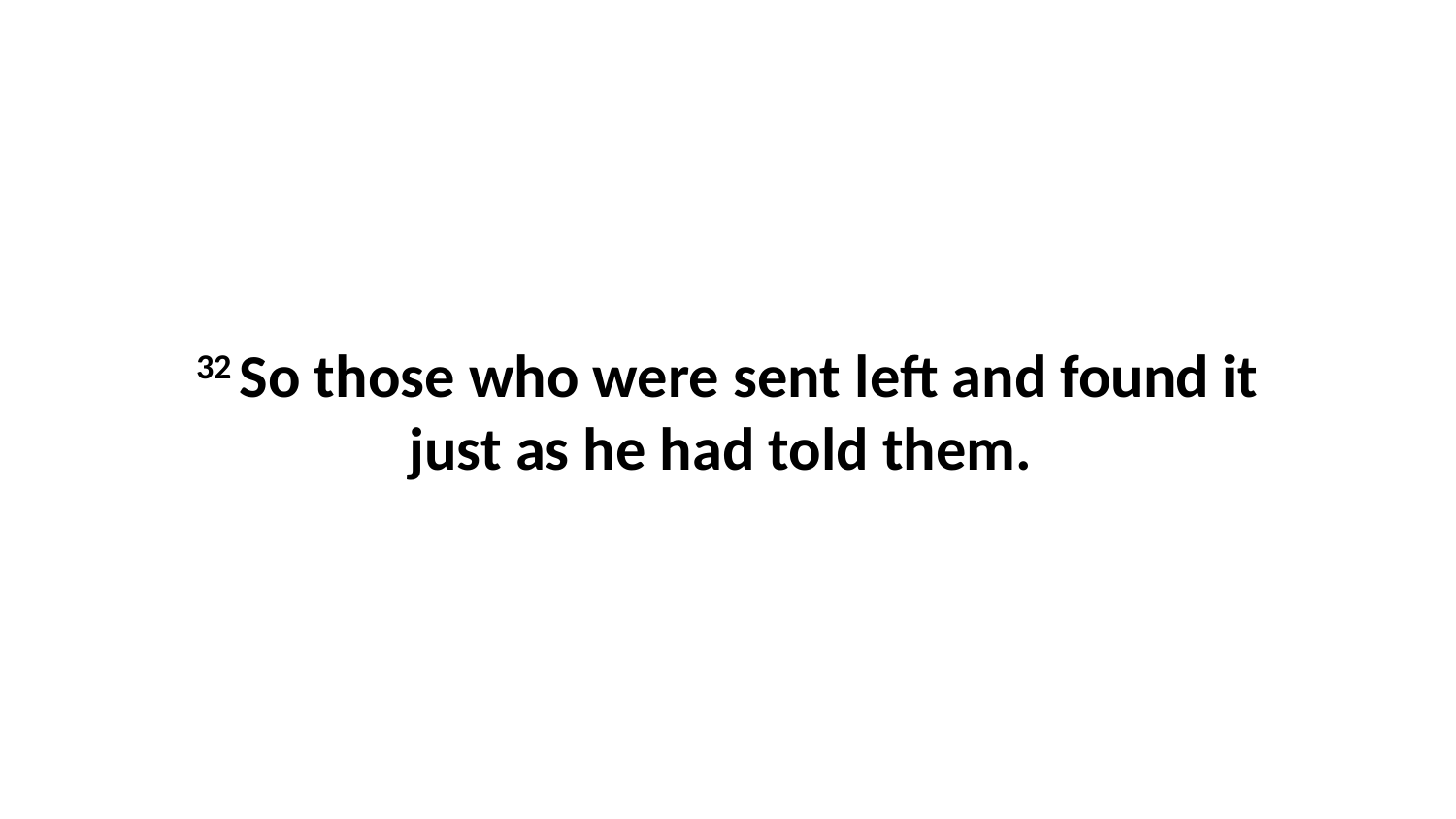

32 So those who were sent left and found it just as he had told them.